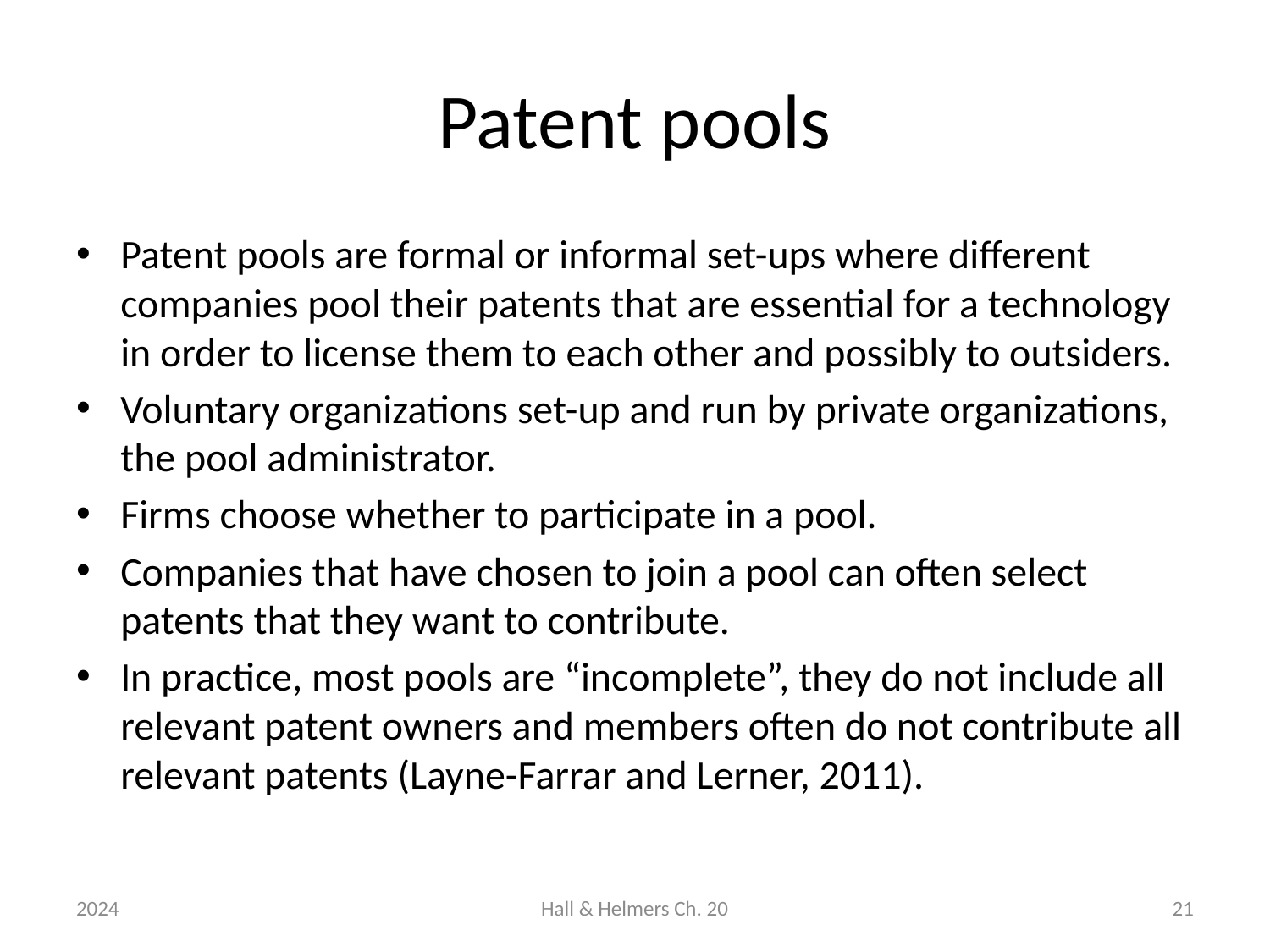

# Patent pools
Patent pools are formal or informal set-ups where different companies pool their patents that are essential for a technology in order to license them to each other and possibly to outsiders.
Voluntary organizations set-up and run by private organizations, the pool administrator.
Firms choose whether to participate in a pool.
Companies that have chosen to join a pool can often select patents that they want to contribute.
In practice, most pools are “incomplete”, they do not include all relevant patent owners and members often do not contribute all relevant patents (Layne-Farrar and Lerner, 2011).

2024
Hall & Helmers Ch. 20
21